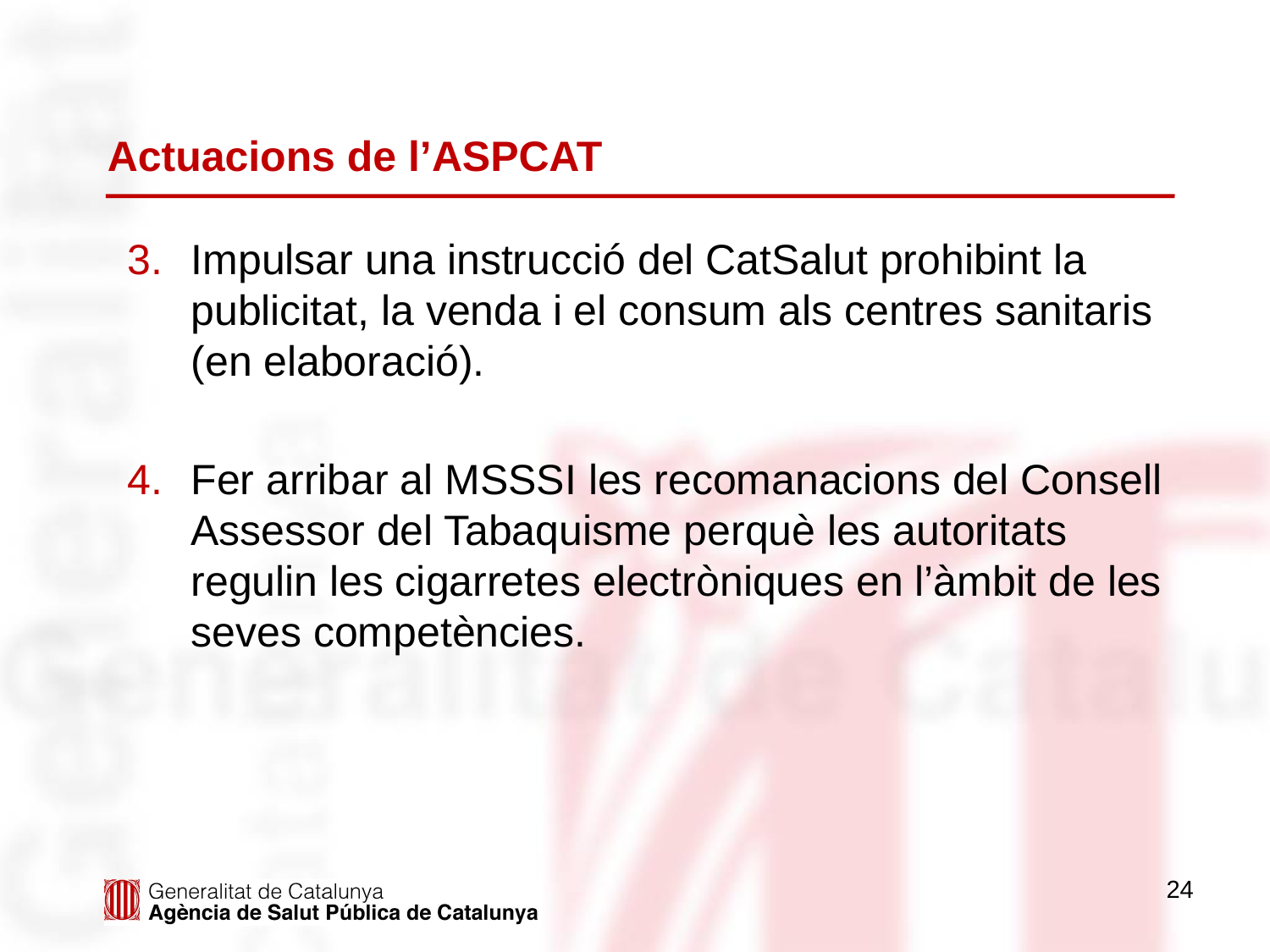

# Actuacions de l’ASPCAT
Impulsar una instrucció del CatSalut prohibint la publicitat, la venda i el consum als centres sanitaris (en elaboració).

Fer arribar al MSSSI les recomanacions del Consell Assessor del Tabaquisme perquè les autoritats regulin les cigarretes electròniques en l’àmbit de les seves competències.

24